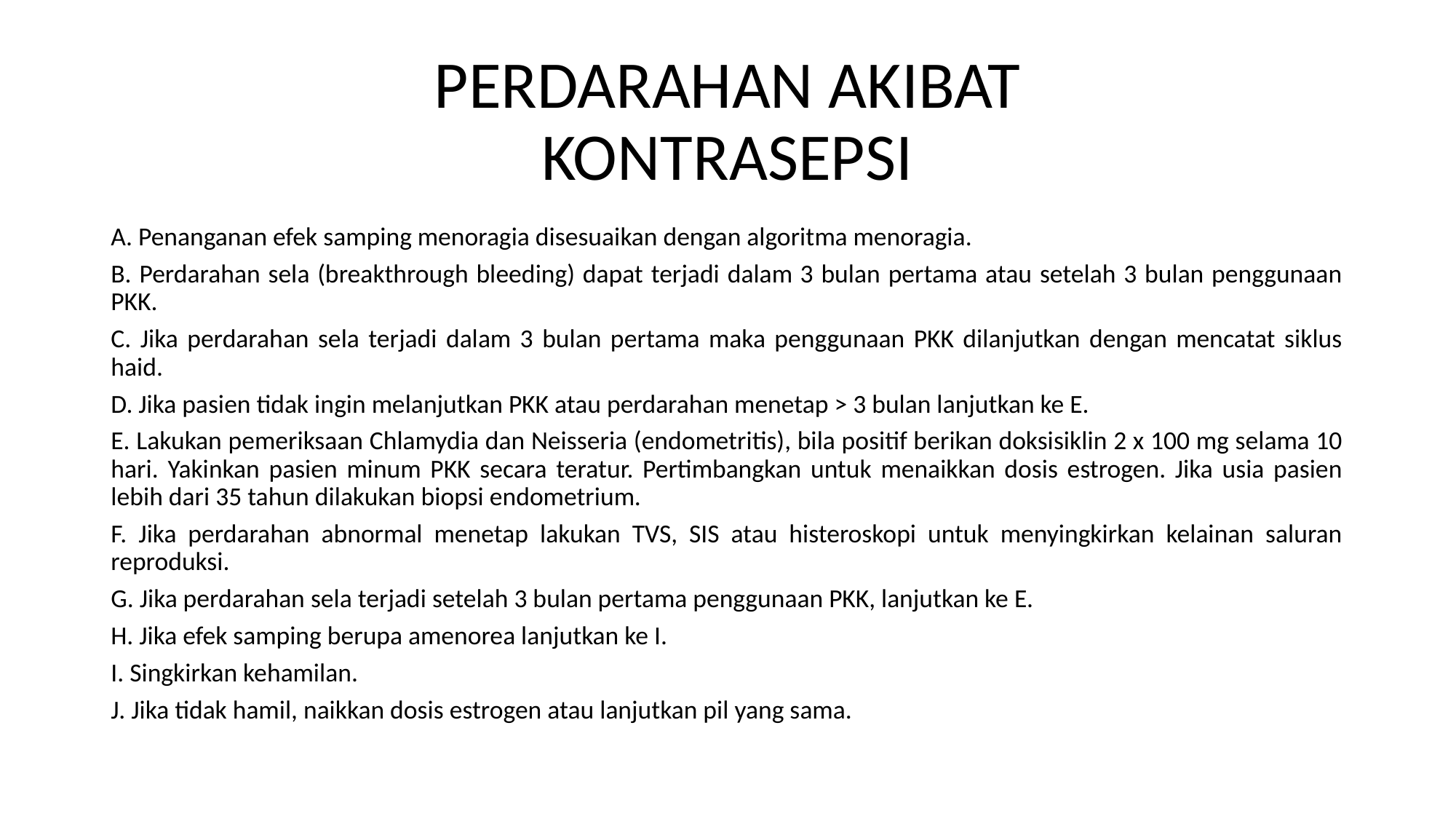

# PERDARAHAN AKIBAT KONTRASEPSI
A. Penanganan efek samping menoragia disesuaikan dengan algoritma menoragia.
B. Perdarahan sela (breakthrough bleeding) dapat terjadi dalam 3 bulan pertama atau setelah 3 bulan penggunaan PKK.
C. Jika perdarahan sela terjadi dalam 3 bulan pertama maka penggunaan PKK dilanjutkan dengan mencatat siklus haid.
D. Jika pasien tidak ingin melanjutkan PKK atau perdarahan menetap > 3 bulan lanjutkan ke E.
E. Lakukan pemeriksaan Chlamydia dan Neisseria (endometritis), bila positif berikan doksisiklin 2 x 100 mg selama 10 hari. Yakinkan pasien minum PKK secara teratur. Pertimbangkan untuk menaikkan dosis estrogen. Jika usia pasien lebih dari 35 tahun dilakukan biopsi endometrium.
F. Jika perdarahan abnormal menetap lakukan TVS, SIS atau histeroskopi untuk menyingkirkan kelainan saluran reproduksi.
G. Jika perdarahan sela terjadi setelah 3 bulan pertama penggunaan PKK, lanjutkan ke E.
H. Jika efek samping berupa amenorea lanjutkan ke I.
I. Singkirkan kehamilan.
J. Jika tidak hamil, naikkan dosis estrogen atau lanjutkan pil yang sama.